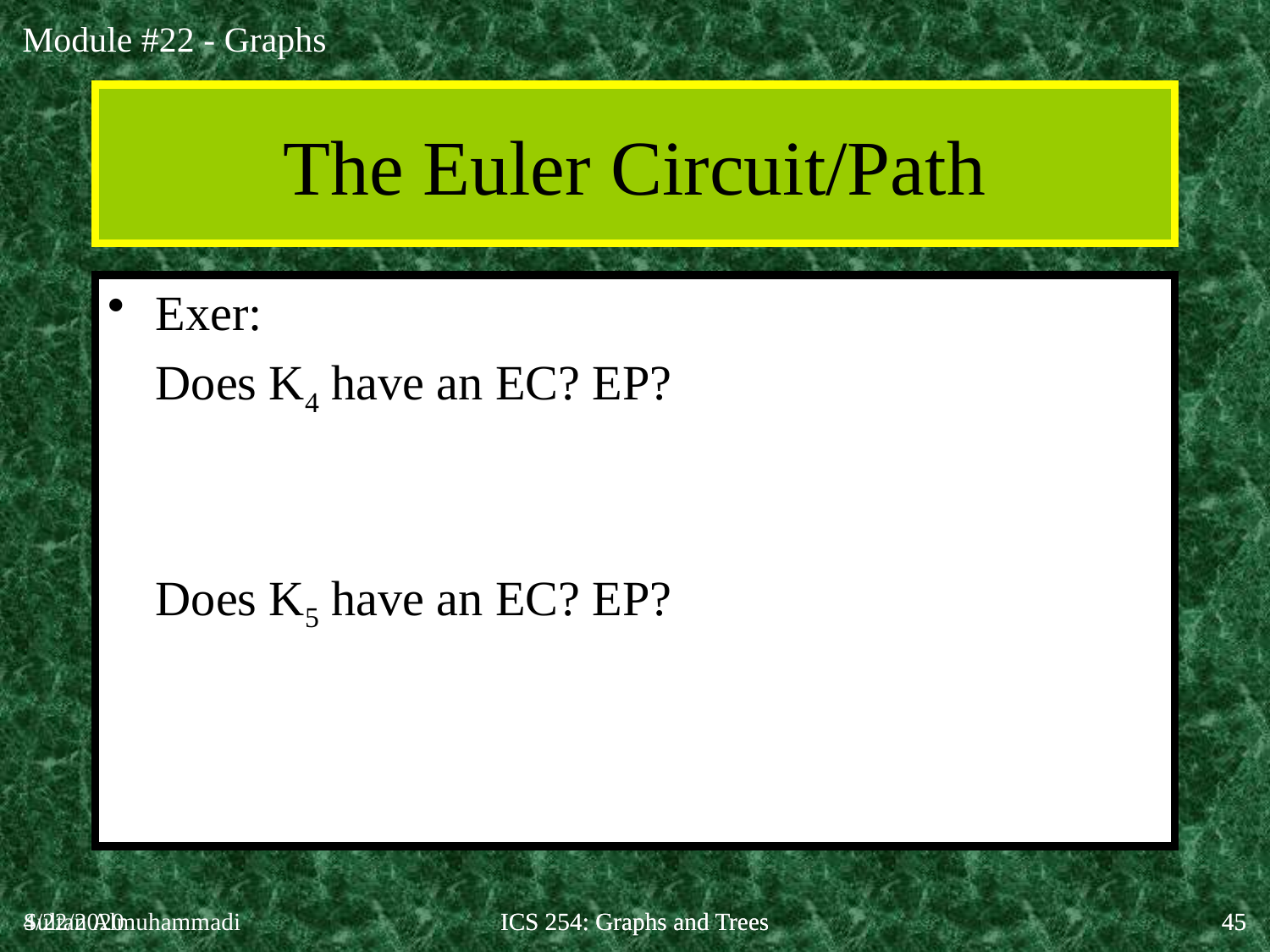

The Euler Circuit/Path
Exer:
	Does K4 have an EC? EP?

	Does K5 have an EC? EP?

4/22/2020
Sultan Almuhammadi
ICS 254: Graphs and Trees
ICS 254: Graphs and Trees
45
45